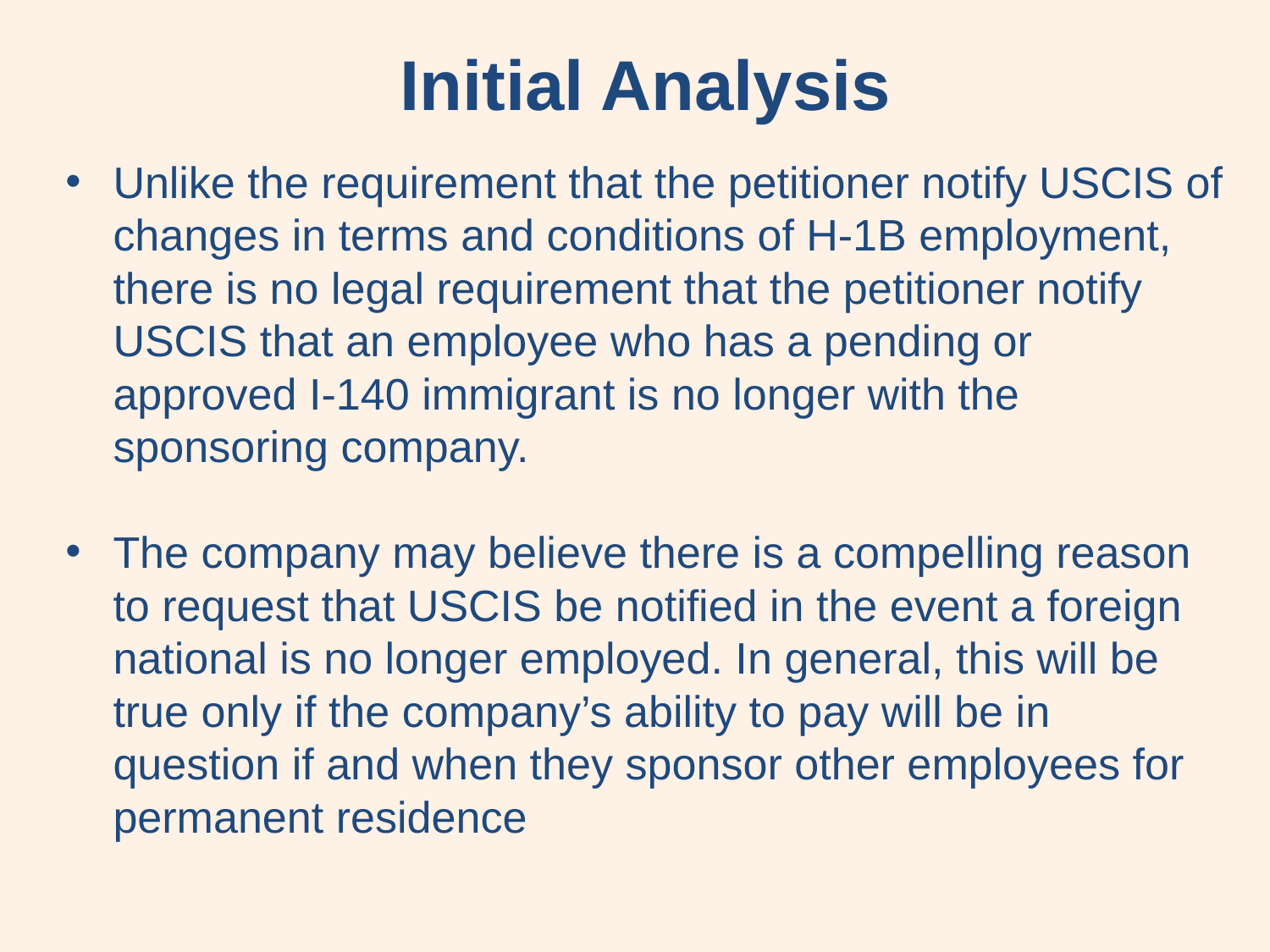

Initial Analysis
Unlike the requirement that the petitioner notify USCIS of changes in terms and conditions of H-1B employment, there is no legal requirement that the petitioner notify USCIS that an employee who has a pending or approved I-140 immigrant is no longer with the sponsoring company.

The company may believe there is a compelling reason to request that USCIS be notified in the event a foreign national is no longer employed. In general, this will be true only if the company’s ability to pay will be in question if and when they sponsor other employees for permanent residence